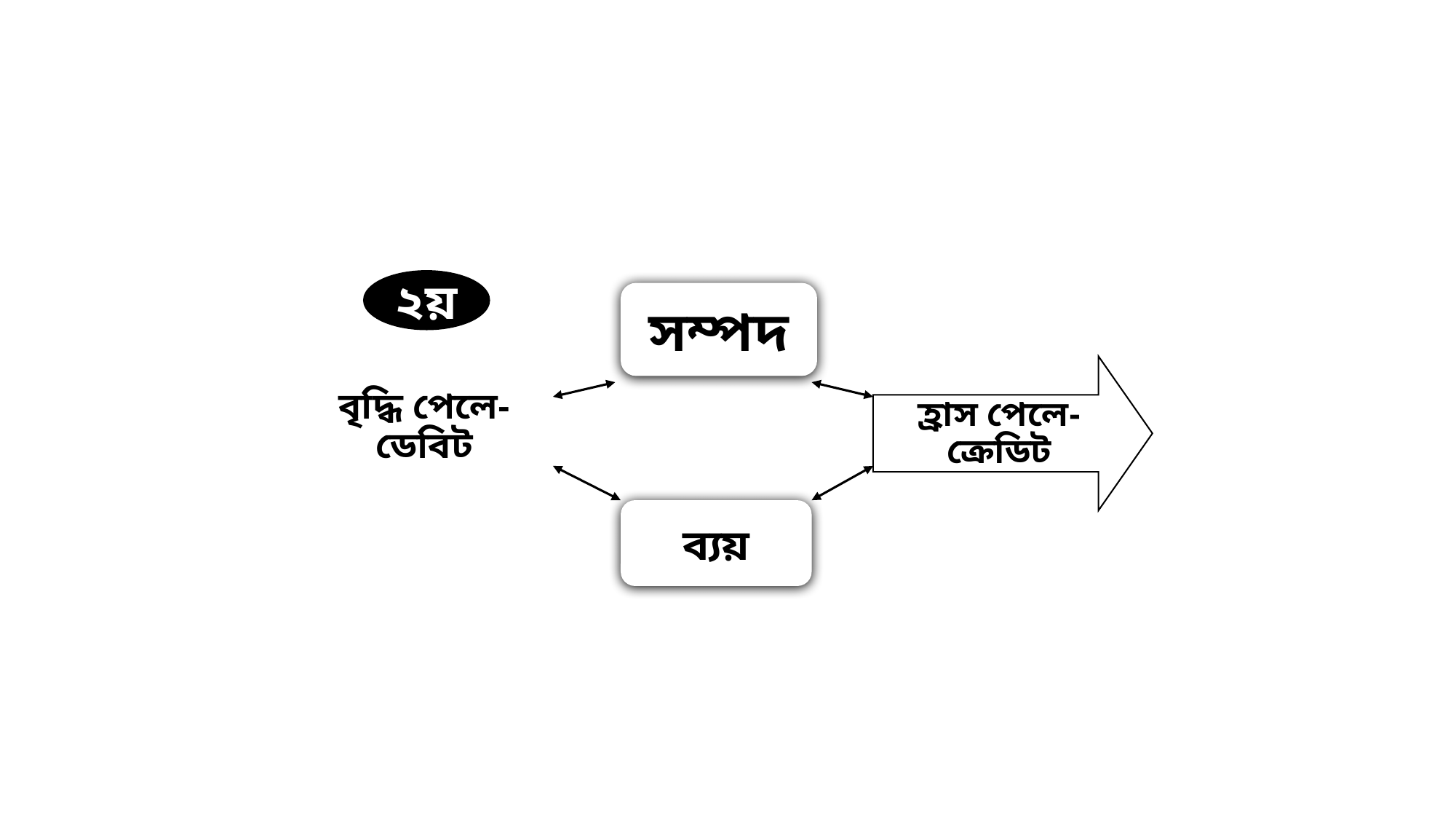

২য়
সম্পদ
বৃদ্ধি পেলে-ডেবিট
হ্রাস পেলে-ক্রেডিট
ব্যয়